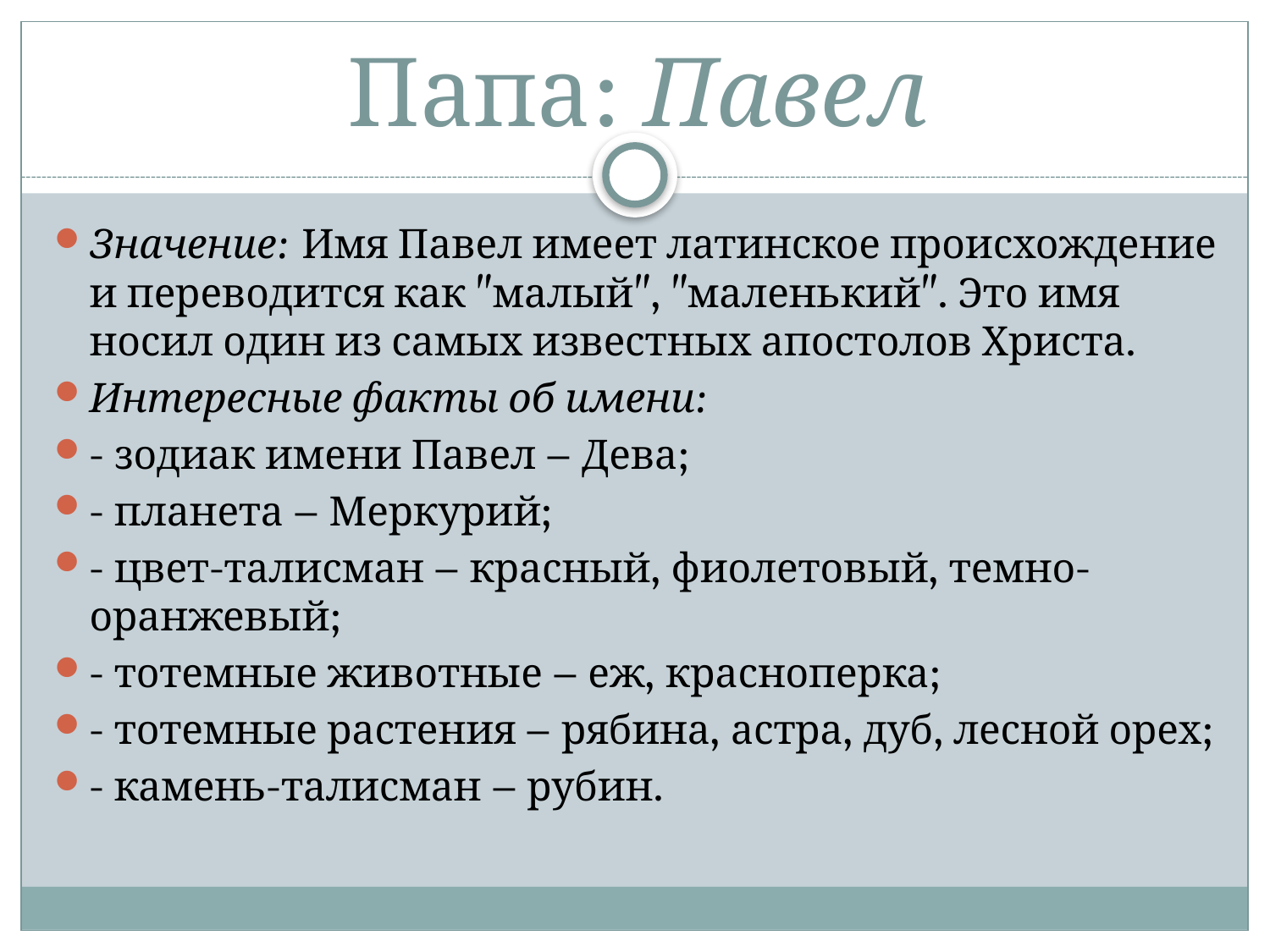

# Папа: Павел
Значение: Имя Павел имеет латинское происхождение и переводится как "малый", "маленький". Это имя носил один из самых известных апостолов Христа.
Интересные факты об имени:
- зодиак имени Павел – Дева;
- планета – Меркурий;
- цвет-талисман – красный, фиолетовый, темно-оранжевый;
- тотемные животные – еж, красноперка;
- тотемные растения – рябина, астра, дуб, лесной орех;
- камень-талисман – рубин.